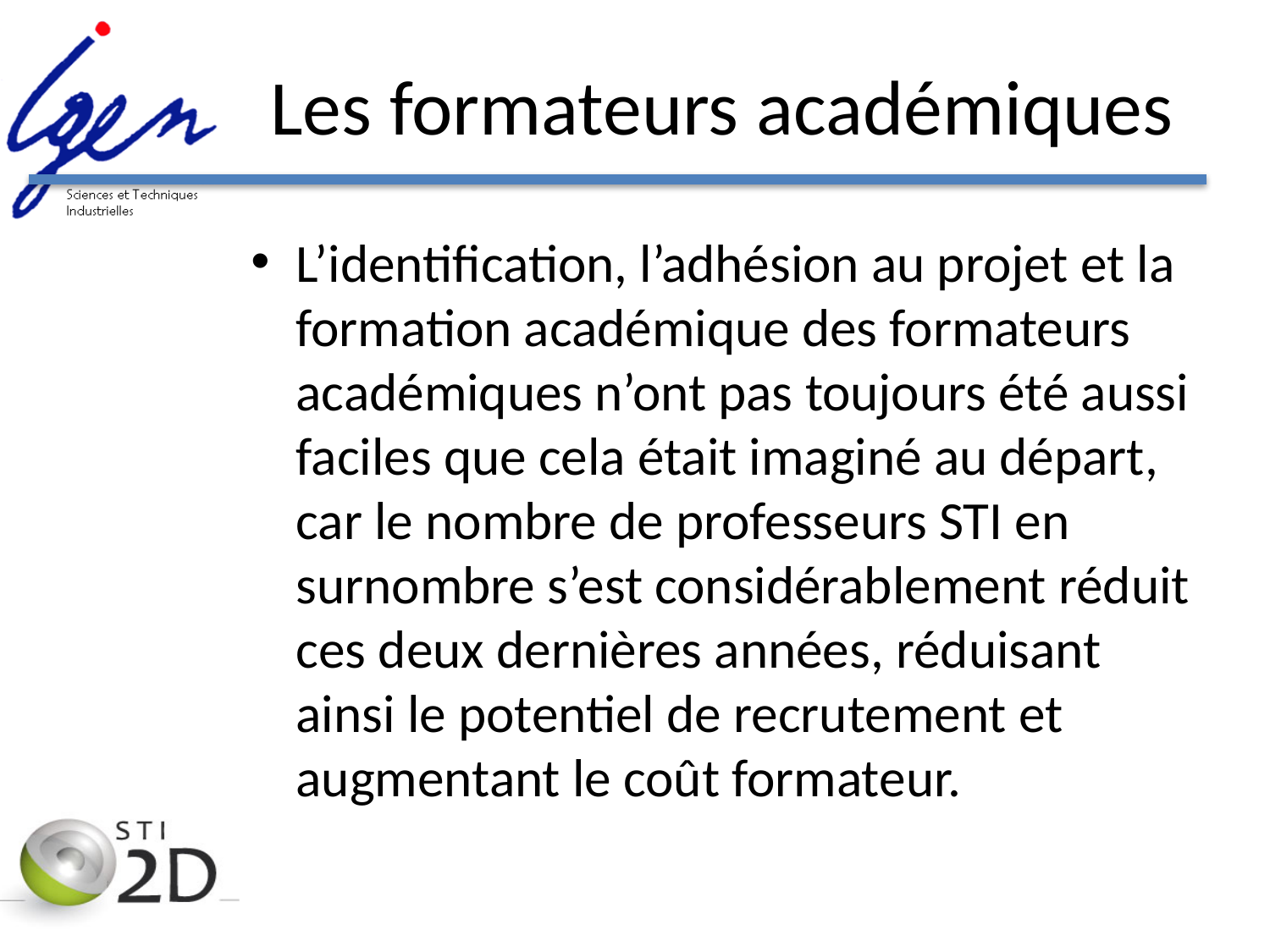

# Les formateurs académiques
L’identification, l’adhésion au projet et la formation académique des formateurs académiques n’ont pas toujours été aussi faciles que cela était imaginé au départ, car le nombre de professeurs STI en surnombre s’est considérablement réduit ces deux dernières années, réduisant ainsi le potentiel de recrutement et augmentant le coût formateur.